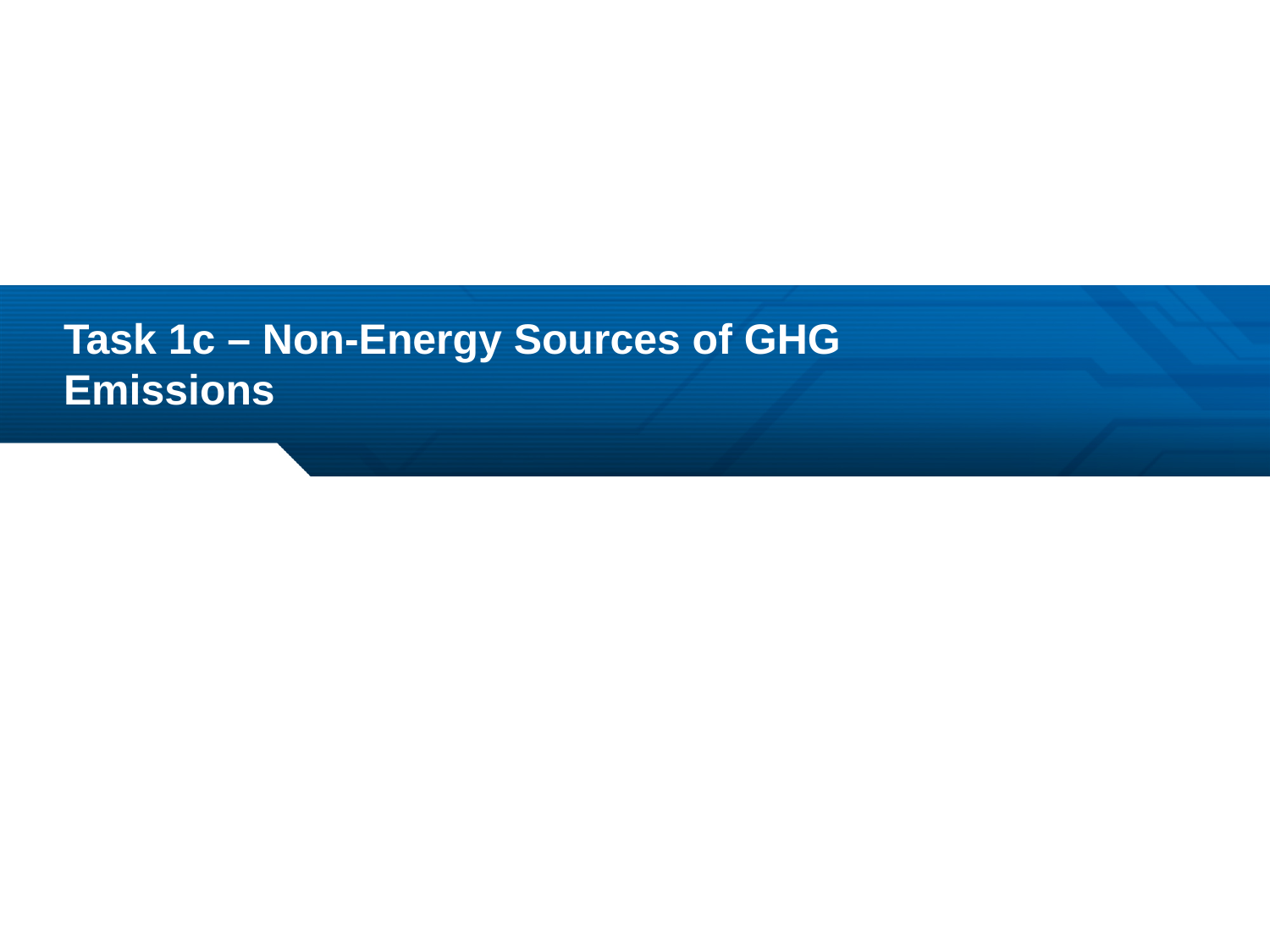

# Task 1c – Non-Energy Sources of GHG Emissions